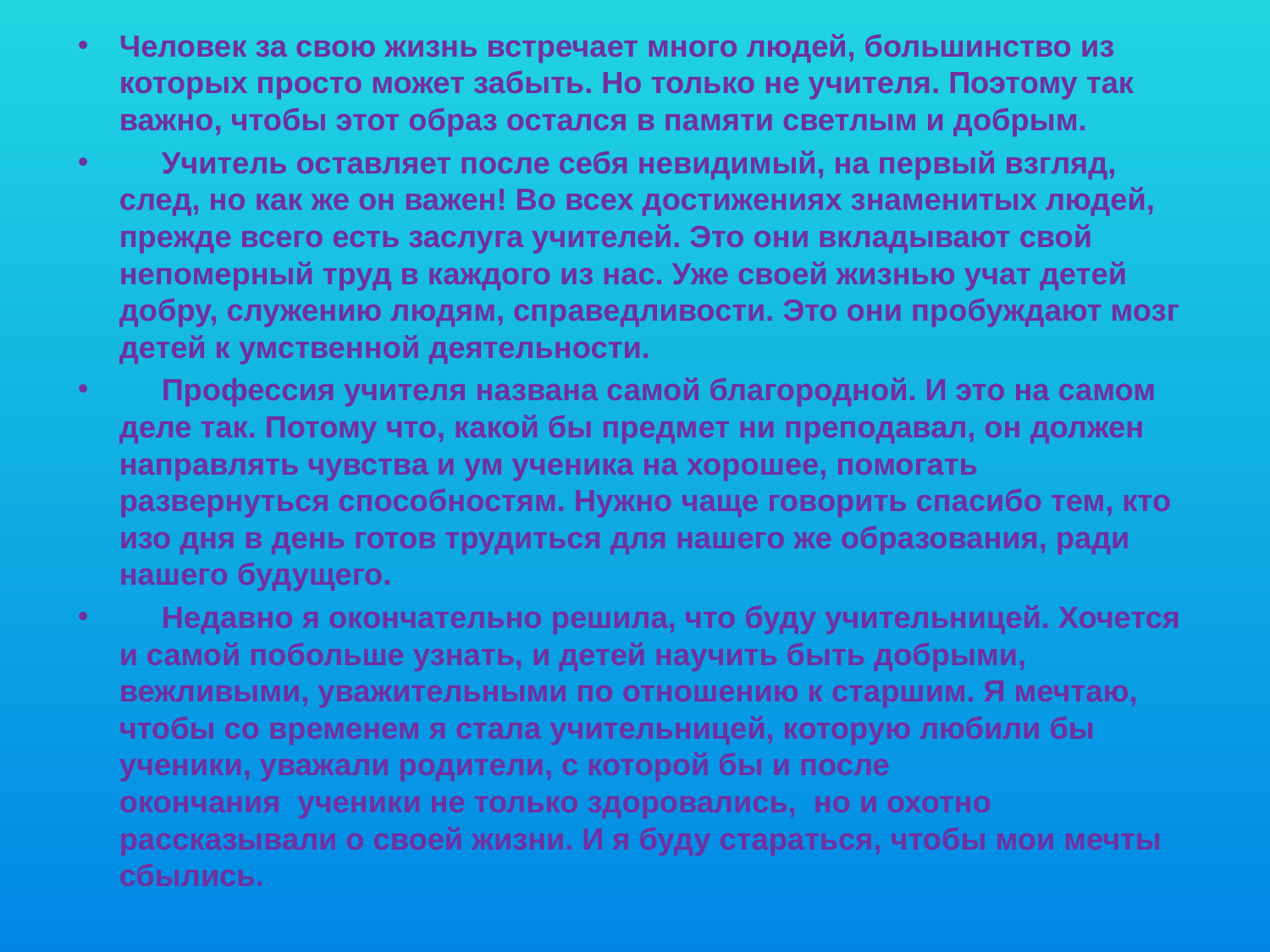

Человек за свою жизнь встречает много людей, большинство из которых просто может забыть. Но только не учителя. Поэтому так важно, чтобы этот образ остался в памяти светлым и добрым.
     Учитель оставляет после себя невидимый, на первый взгляд, след, но как же он важен! Во всех достижениях знаменитых людей, прежде всего есть заслуга учителей. Это они вкладывают свой непомерный труд в каждого из нас. Уже своей жизнью учат детей добру, служению людям, справедливости. Это они пробуждают мозг детей к умственной деятельности.
     Профессия учителя названа самой благородной. И это на самом деле так. Потому что, какой бы предмет ни преподавал, он должен направлять чувства и ум ученика на хорошее, помогать развернуться способностям. Нужно чаще говорить спасибо тем, кто изо дня в день готов трудиться для нашего же образования, ради нашего будущего.
     Недавно я окончательно решила, что буду учительницей. Хочется и самой побольше узнать, и детей научить быть добрыми, вежливыми, уважительными по отношению к старшим. Я мечтаю, чтобы со временем я стала учительницей, которую любили бы ученики, уважали родители, с которой бы и после окончания  ученики не только здоровались,  но и охотно рассказывали о своей жизни. И я буду стараться, чтобы мои мечты сбылись.